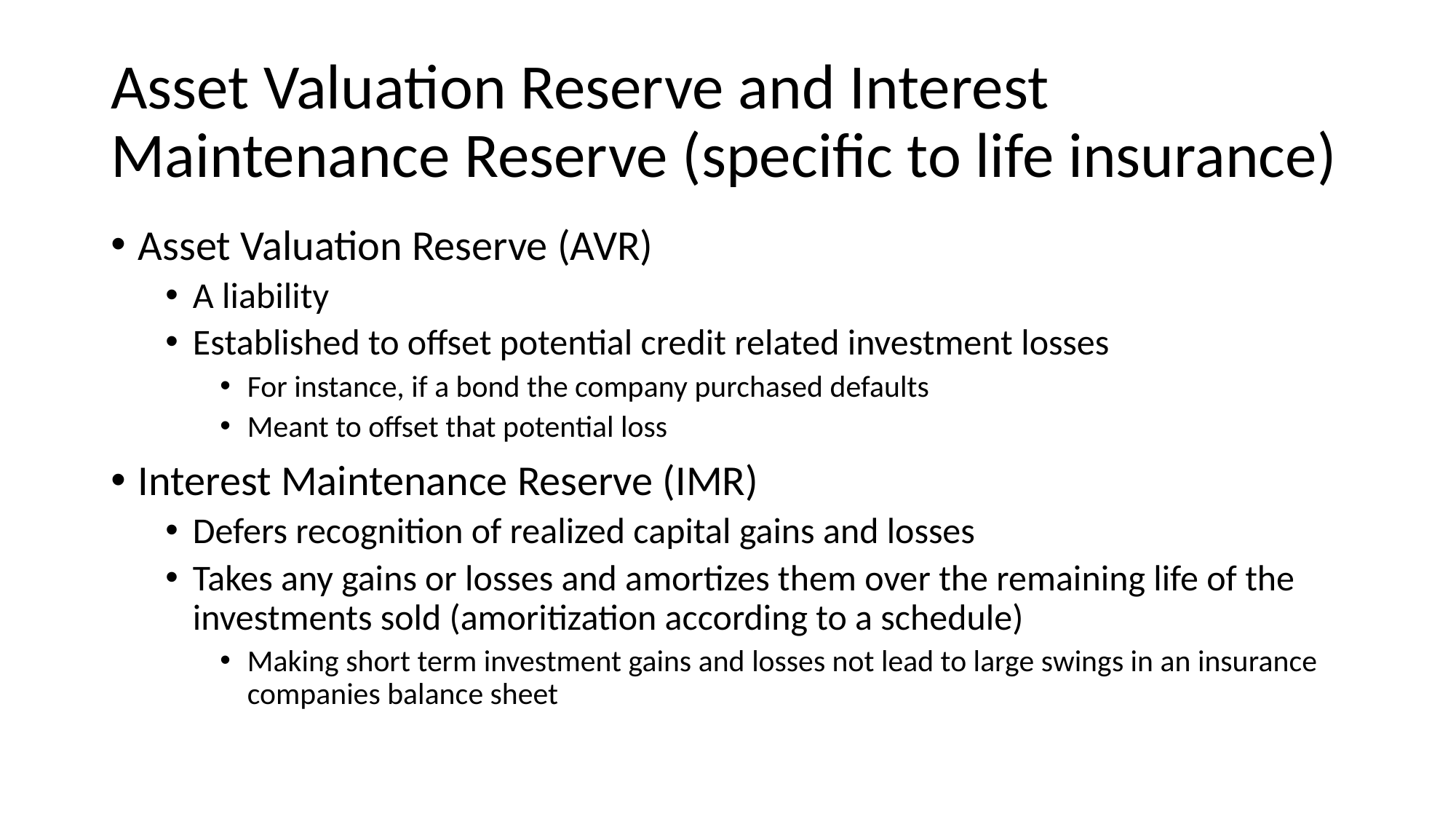

# Asset Valuation Reserve and Interest Maintenance Reserve (specific to life insurance)
Asset Valuation Reserve (AVR)
A liability
Established to offset potential credit related investment losses
For instance, if a bond the company purchased defaults
Meant to offset that potential loss
Interest Maintenance Reserve (IMR)
Defers recognition of realized capital gains and losses
Takes any gains or losses and amortizes them over the remaining life of the investments sold (amoritization according to a schedule)
Making short term investment gains and losses not lead to large swings in an insurance companies balance sheet